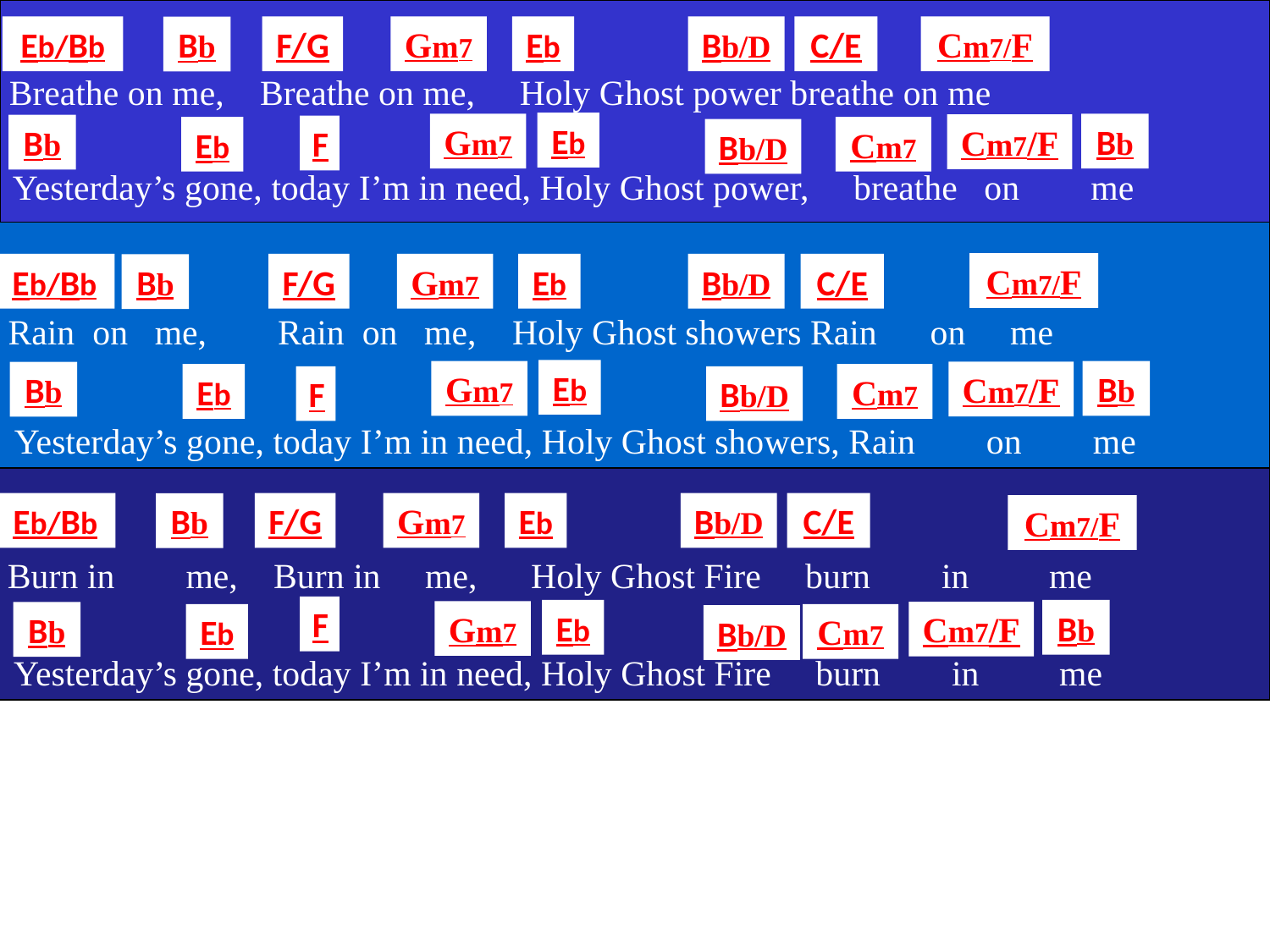

Eb/Bb
F/G
Gm7
Eb
Bb/D
C/E
Cm7/F
Bb
Breathe on me,    Breathe on me,     Holy Ghost power breathe on me
Eb
Gm7
Bb
Cm7/F
Bb
F
Eb
Cm7
Bb/D
Yesterday’s gone, today I’m in need, Holy Ghost power,     breathe   on        me

Cm7/F
Eb/Bb
F/G
Gm7
Eb
Bb/D
C/E
Bb
Rain  on   me,        Rain  on   me,    Holy Ghost showers Rain      on     me
Eb
Gm7
Bb
Cm7/F
Bb
Eb
Cm7
F
Bb/D
Yesterday’s gone, today I’m in need, Holy Ghost showers, Rain        on        me

Eb/Bb
F/G
Gm7
Eb
Bb/D
C/E
Bb
Cm7/F
Burn in        me,    Burn in     me,      Holy Ghost Fire     burn        in         me
F
Eb
Bb
Gm7
Cm7/F
Bb
Eb
Cm7
Bb/D
Yesterday’s gone, today I’m in need, Holy Ghost Fire     burn        in         me